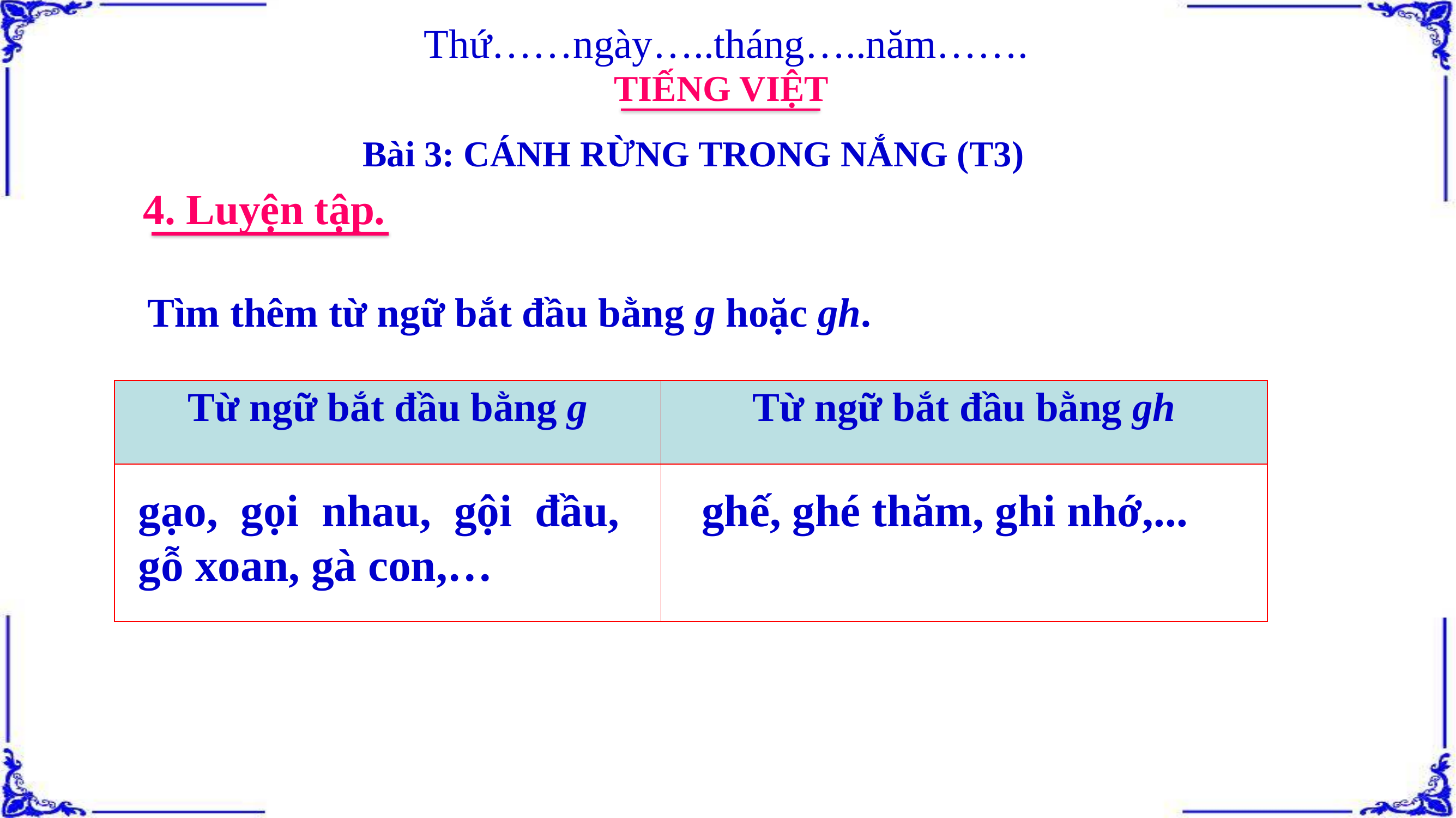

Thứ……ngày…..tháng…..năm…….
TIẾNG VIỆT
Bài 3: CÁNH RỪNG TRONG NẮNG (T3)
4. Luyện tập.
    Tìm thêm từ ngữ bắt đầu bằng g hoặc gh.
| Từ ngữ bắt đầu bằng g | Từ ngữ bắt đầu bằng gh |
| --- | --- |
|  |  |
gạo, gọi nhau, gội đầu, gỗ xoan, gà con,…

ghế, ghé thăm, ghi nhớ,...